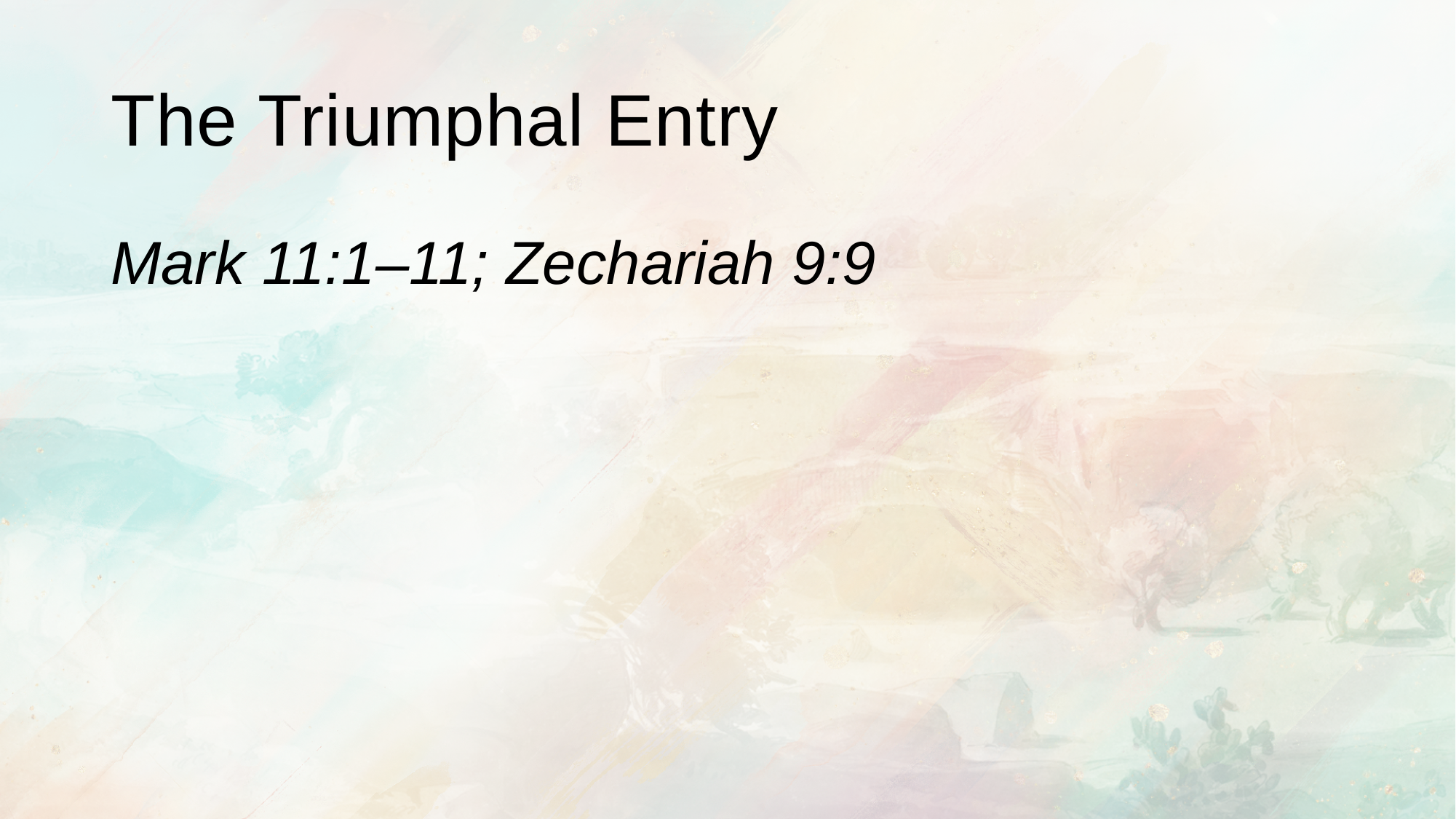

# The Triumphal Entry
Mark 11:1–11; Zechariah 9:9